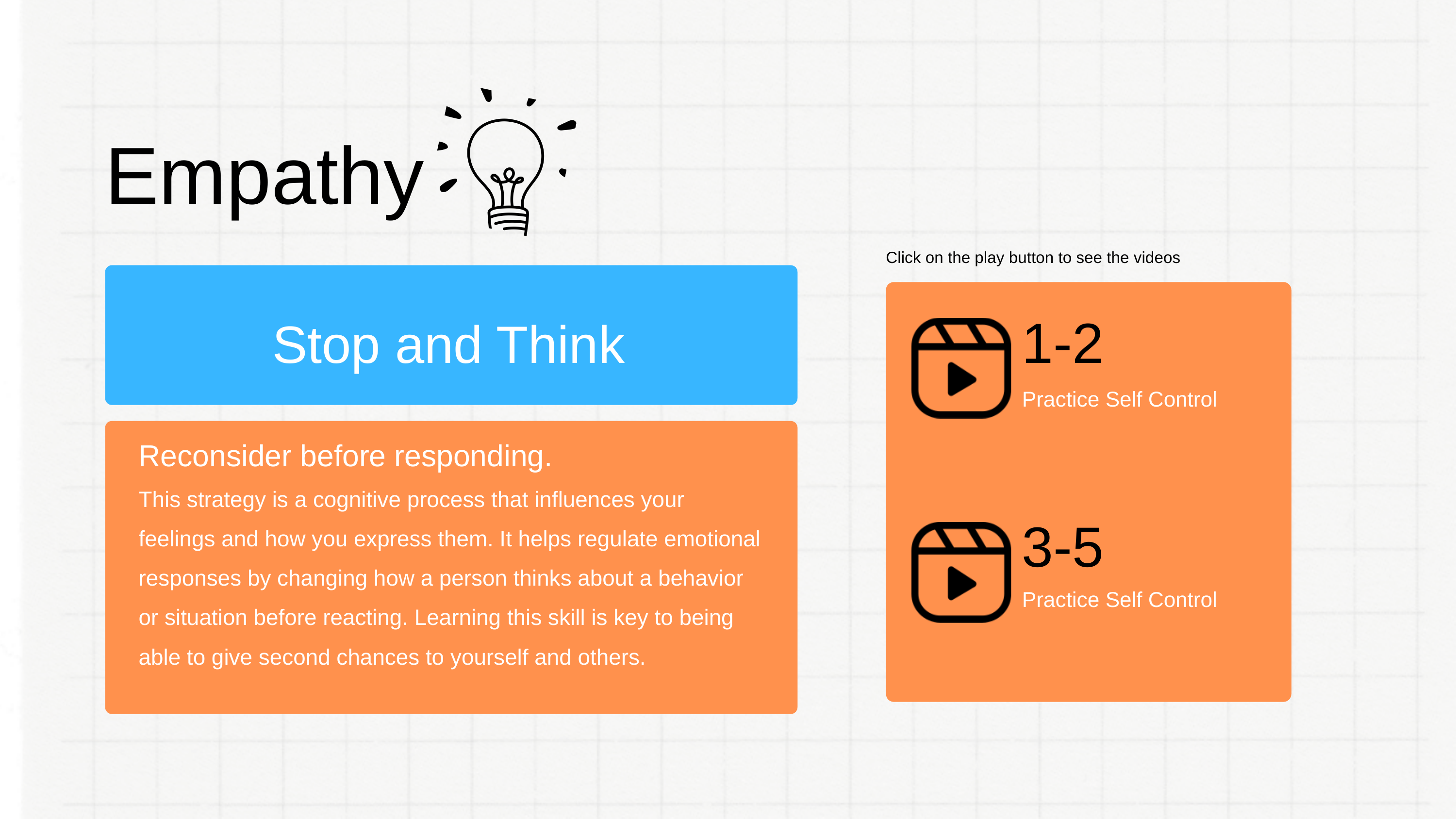

Empathy
Click on the play button to see the videos

Stop and Think

1-2

Practice Self Control
Reconsider before responding.
This strategy is a cognitive process that influences your feelings and how you express them. It helps regulate emotional responses by changing how a person thinks about a behavior or situation before reacting. Learning this skill is key to being able to give second chances to yourself and others.

3-5

Practice Self Control